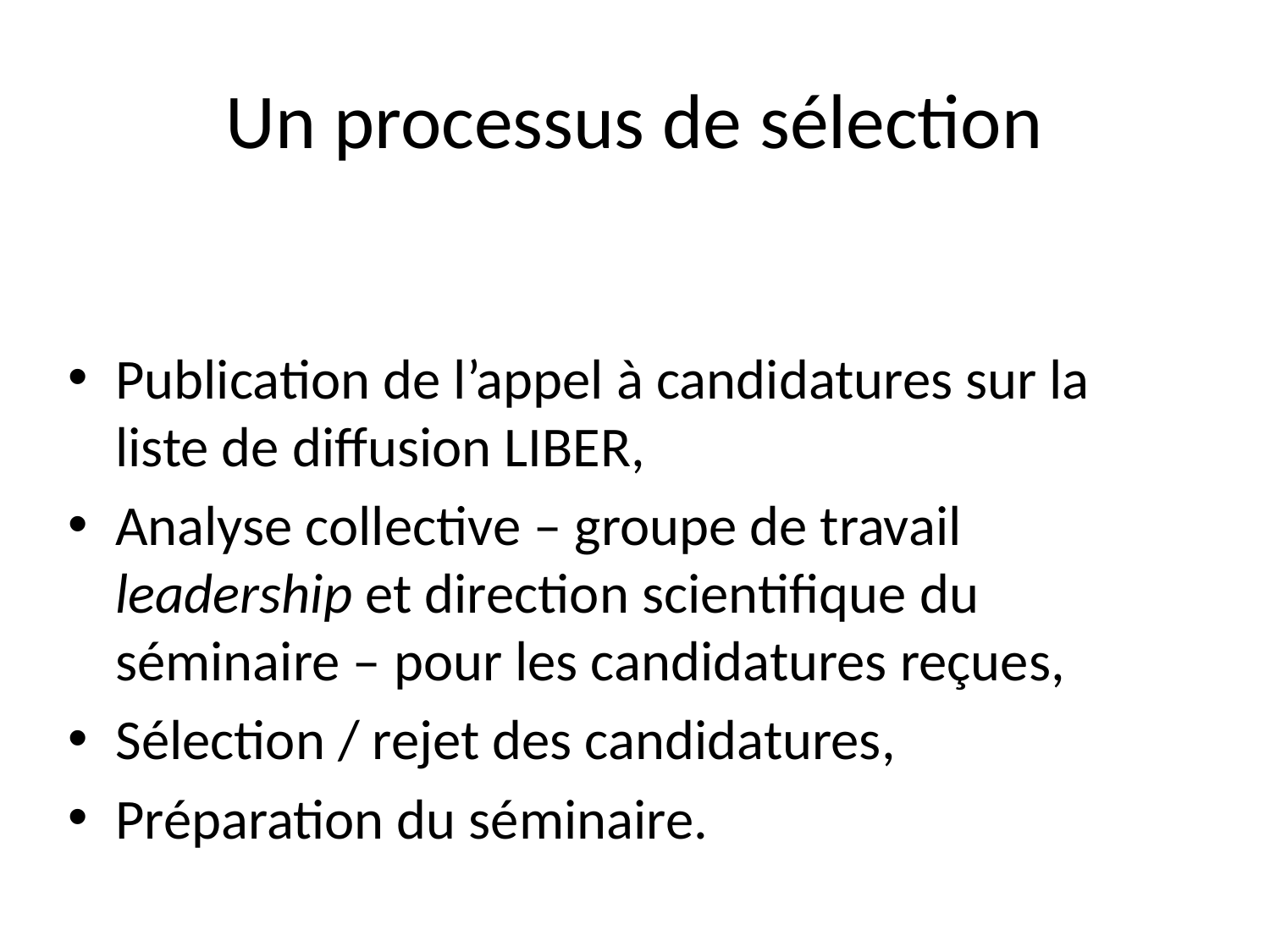

# Un processus de sélection
Publication de l’appel à candidatures sur la liste de diffusion LIBER,
Analyse collective – groupe de travail leadership et direction scientifique du séminaire – pour les candidatures reçues,
Sélection / rejet des candidatures,
Préparation du séminaire.